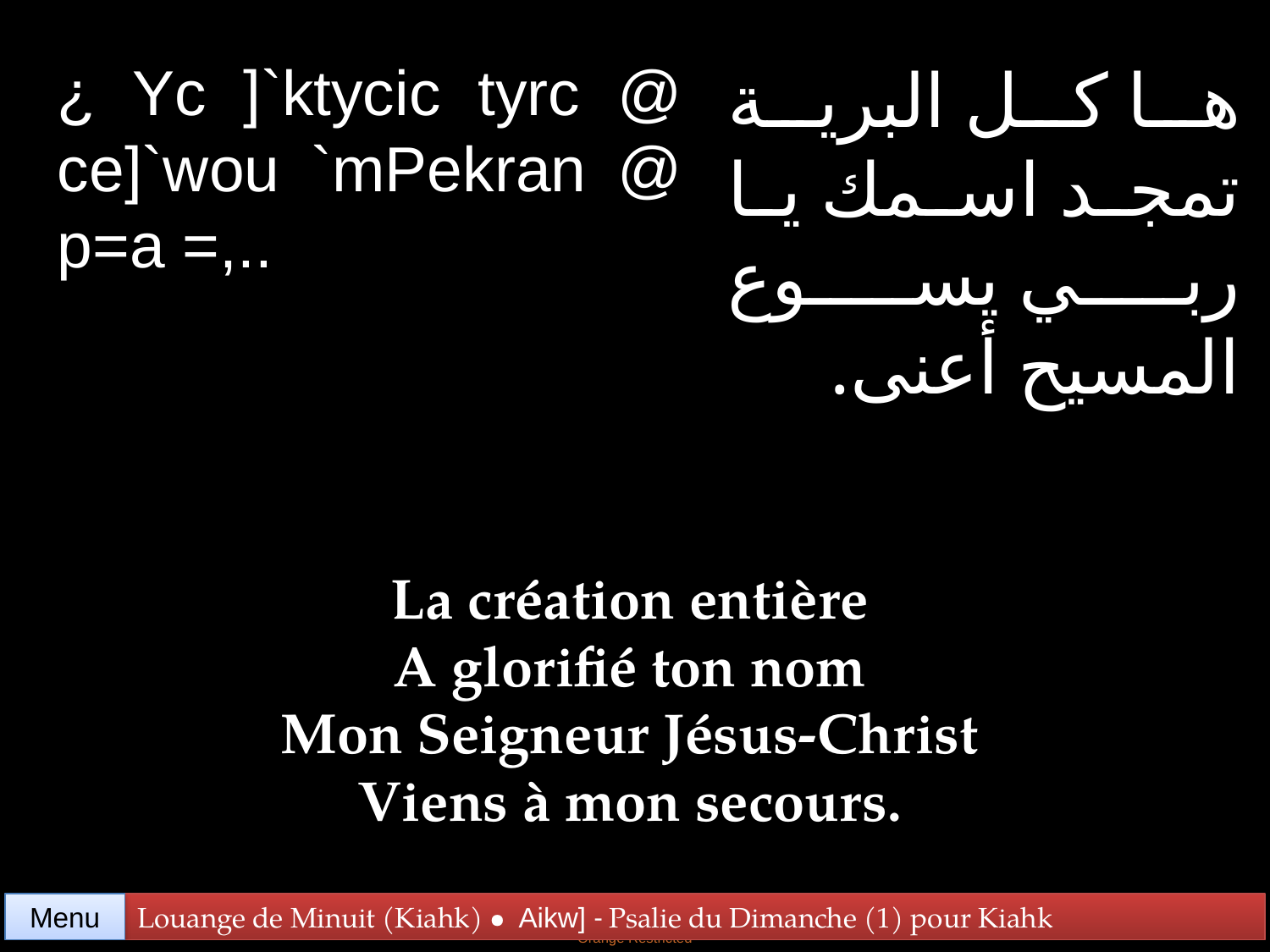

¿ Yc ]`ktycic tyrc @ ce]`wou `mPekran @ p=a =,..
ها كل البرية تمجد اسمك يا ربي يسوع المسيح أعنى.
La création entière
A glorifié ton nom
Mon Seigneur Jésus-Christ
Viens à mon secours.
Menu
Louange de Minuit (Kiahk) •  Aikw] - Psalie du Dimanche (1) pour Kiahk